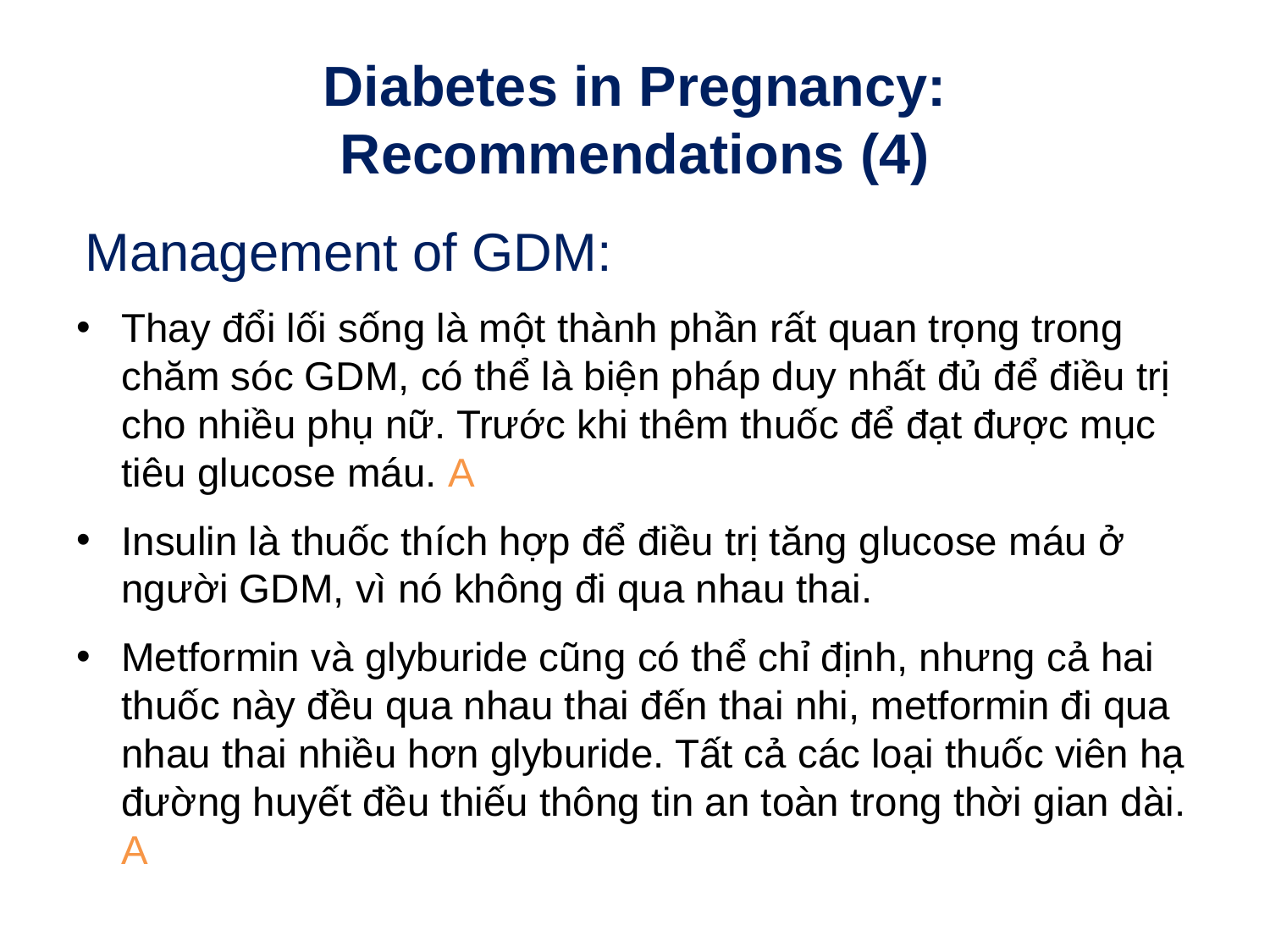

# Diabetes in Pregnancy: Recommendations (4)
Management of GDM:
Thay đổi lối sống là một thành phần rất quan trọng trong chăm sóc GDM, có thể là biện pháp duy nhất đủ để điều trị cho nhiều phụ nữ. Trước khi thêm thuốc để đạt được mục tiêu glucose máu. A
Insulin là thuốc thích hợp để điều trị tăng glucose máu ở người GDM, vì nó không đi qua nhau thai.
Metformin và glyburide cũng có thể chỉ định, nhưng cả hai thuốc này đều qua nhau thai đến thai nhi, metformin đi qua nhau thai nhiều hơn glyburide. Tất cả các loại thuốc viên hạ đường huyết đều thiếu thông tin an toàn trong thời gian dài. A

Management of Diabetes in Pregnancy:
Standards of Medical Care in Diabetes - 2018. Diabetes Care 2018; 41 (Suppl. 1): S137-S143